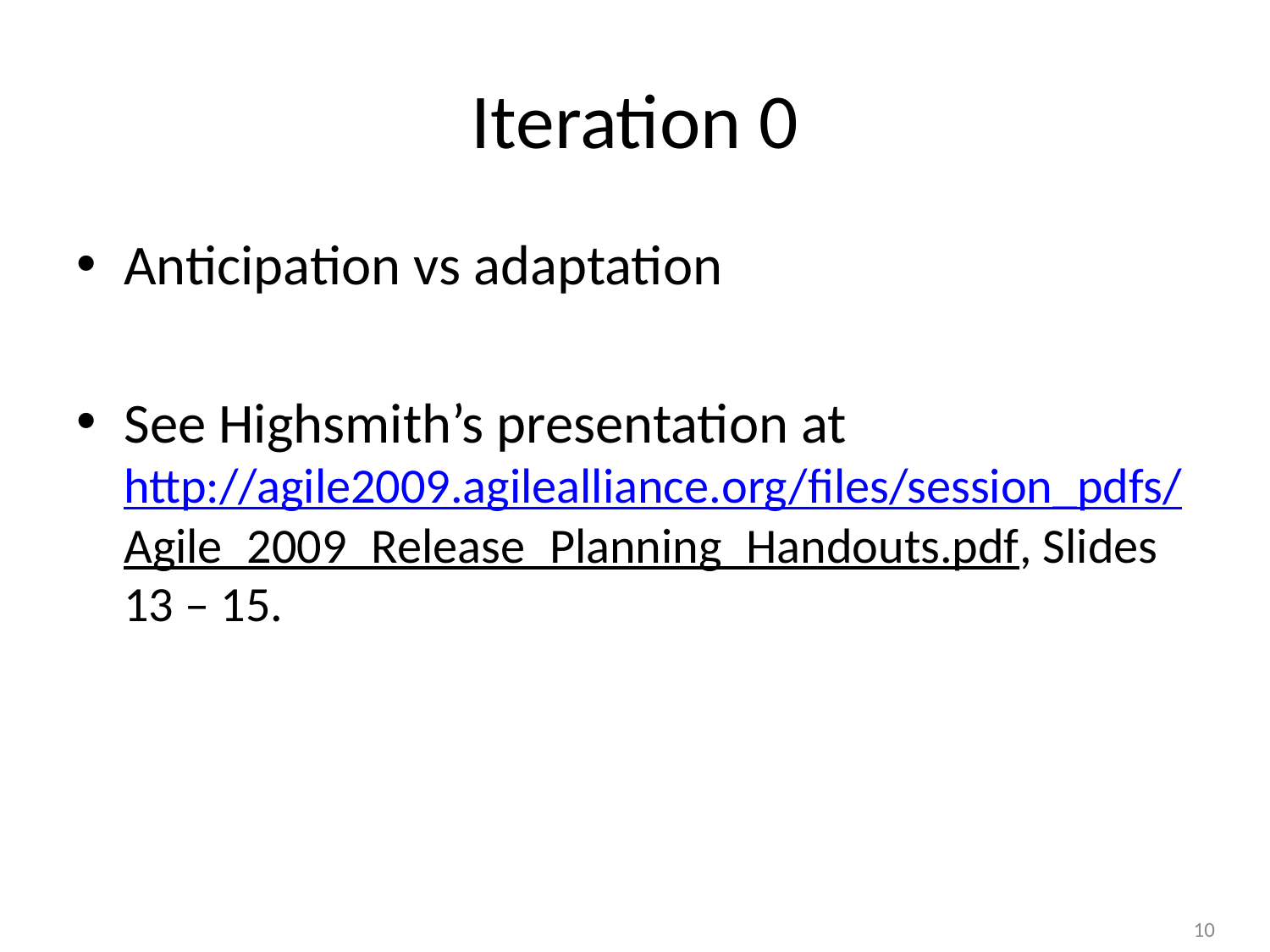

# Iteration 0
Anticipation vs adaptation

See Highsmith’s presentation at http://agile2009.agilealliance.org/files/session_pdfs/Agile_2009_Release_Planning_Handouts.pdf, Slides 13 – 15.